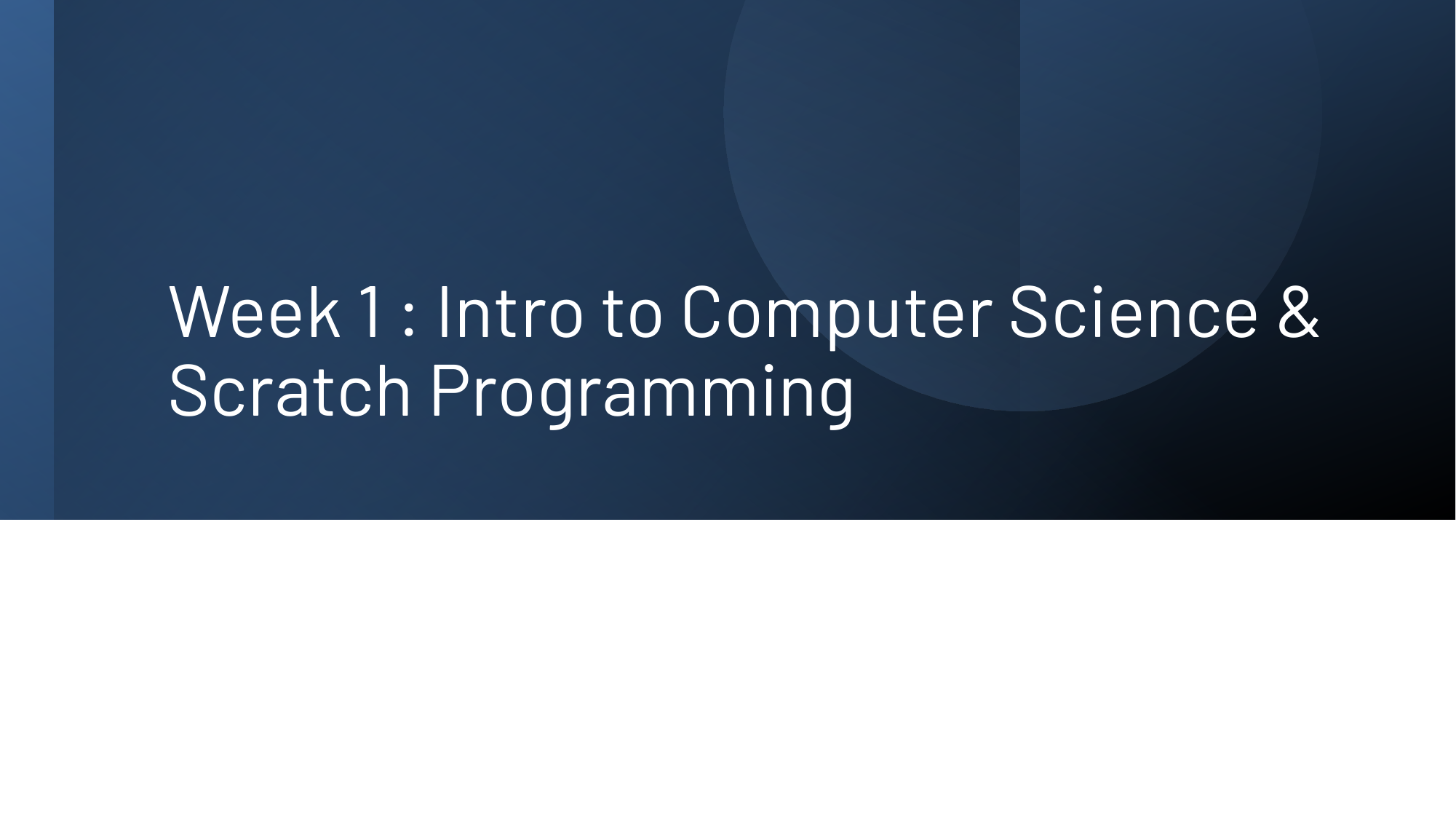

# Week 1 : Intro to Computer Science & Scratch Programming